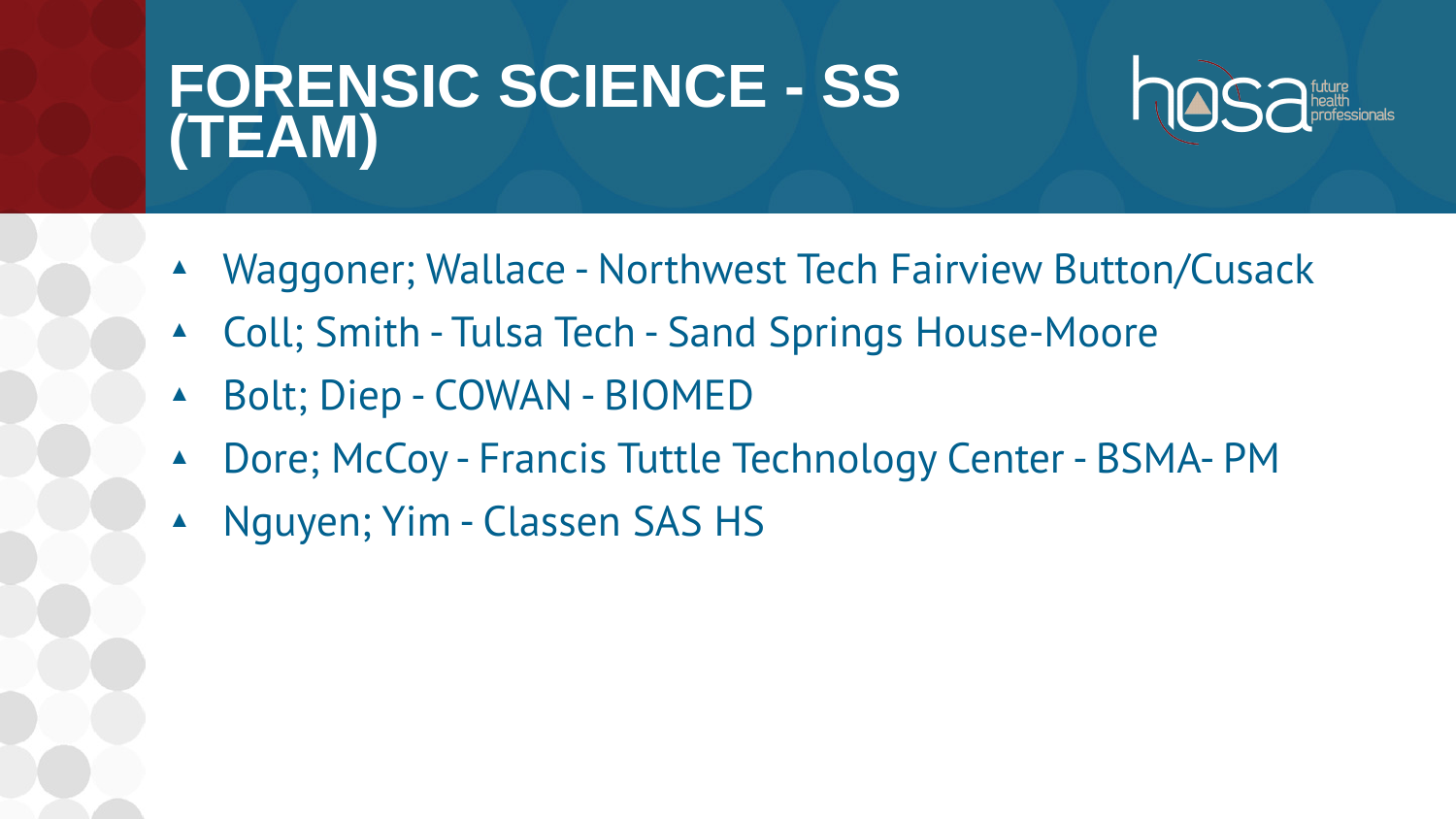

# Forensic Science - SS (TEAM)
Waggoner; Wallace - Northwest Tech Fairview Button/Cusack
Coll; Smith - Tulsa Tech - Sand Springs House-Moore
Bolt; Diep - COWAN - BIOMED
Dore; McCoy - Francis Tuttle Technology Center - BSMA- PM
Nguyen; Yim - Classen SAS HS